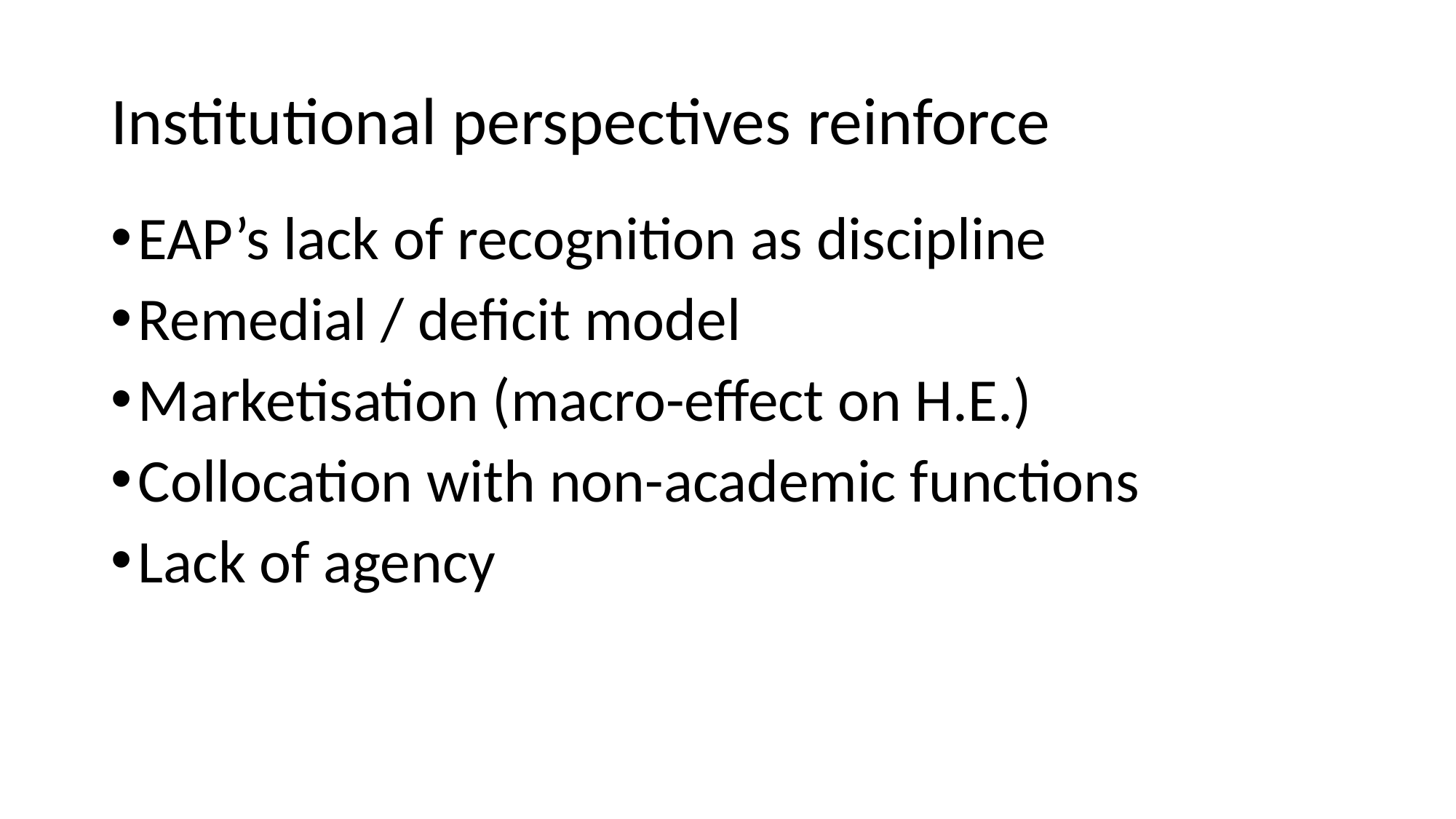

# Institutional perspectives reinforce
EAP’s lack of recognition as discipline
Remedial / deficit model
Marketisation (macro-effect on H.E.)
Collocation with non-academic functions
Lack of agency